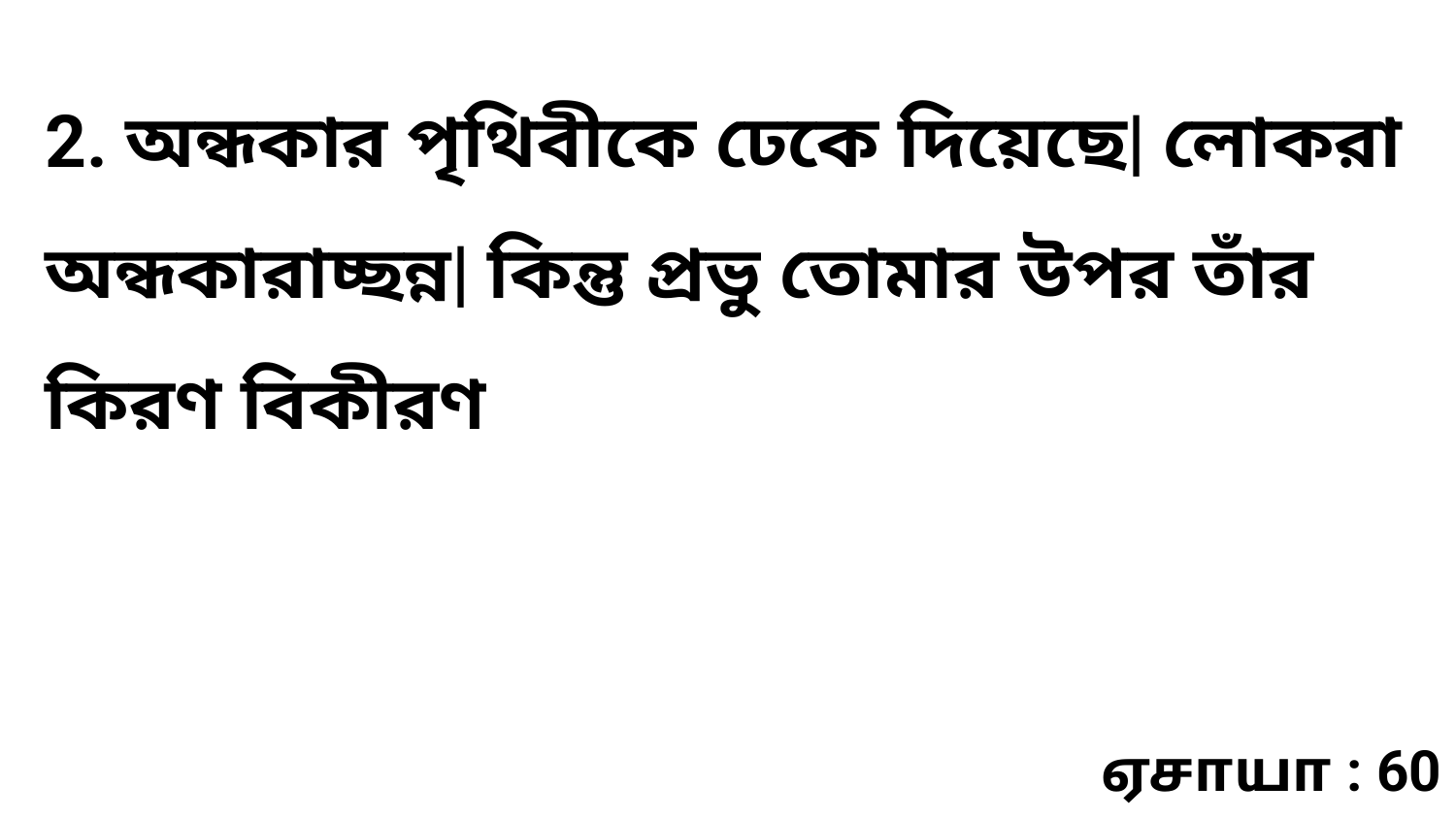

2. অন্ধকার পৃথিবীকে ঢেকে দিয়েছে| লোকরা অন্ধকারাচ্ছন্ন| কিন্তু প্রভু তোমার উপর তাঁর কিরণ বিকীরণ
ஏசாயா : 60